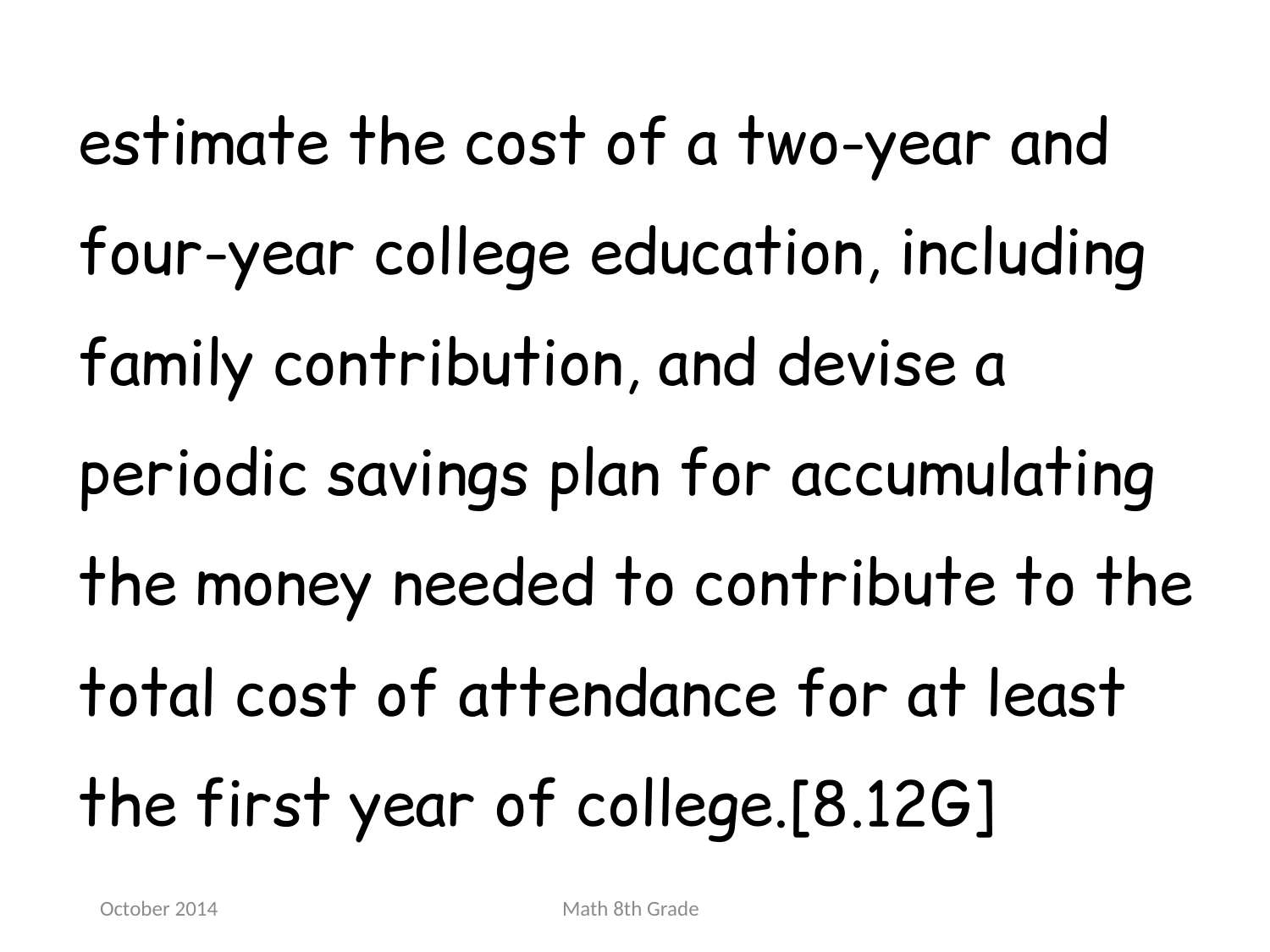

estimate the cost of a two-year and four-year college education, including family contribution, and devise a periodic savings plan for accumulating the money needed to contribute to the total cost of attendance for at least the first year of college.[8.12G]
October 2014
Math 8th Grade